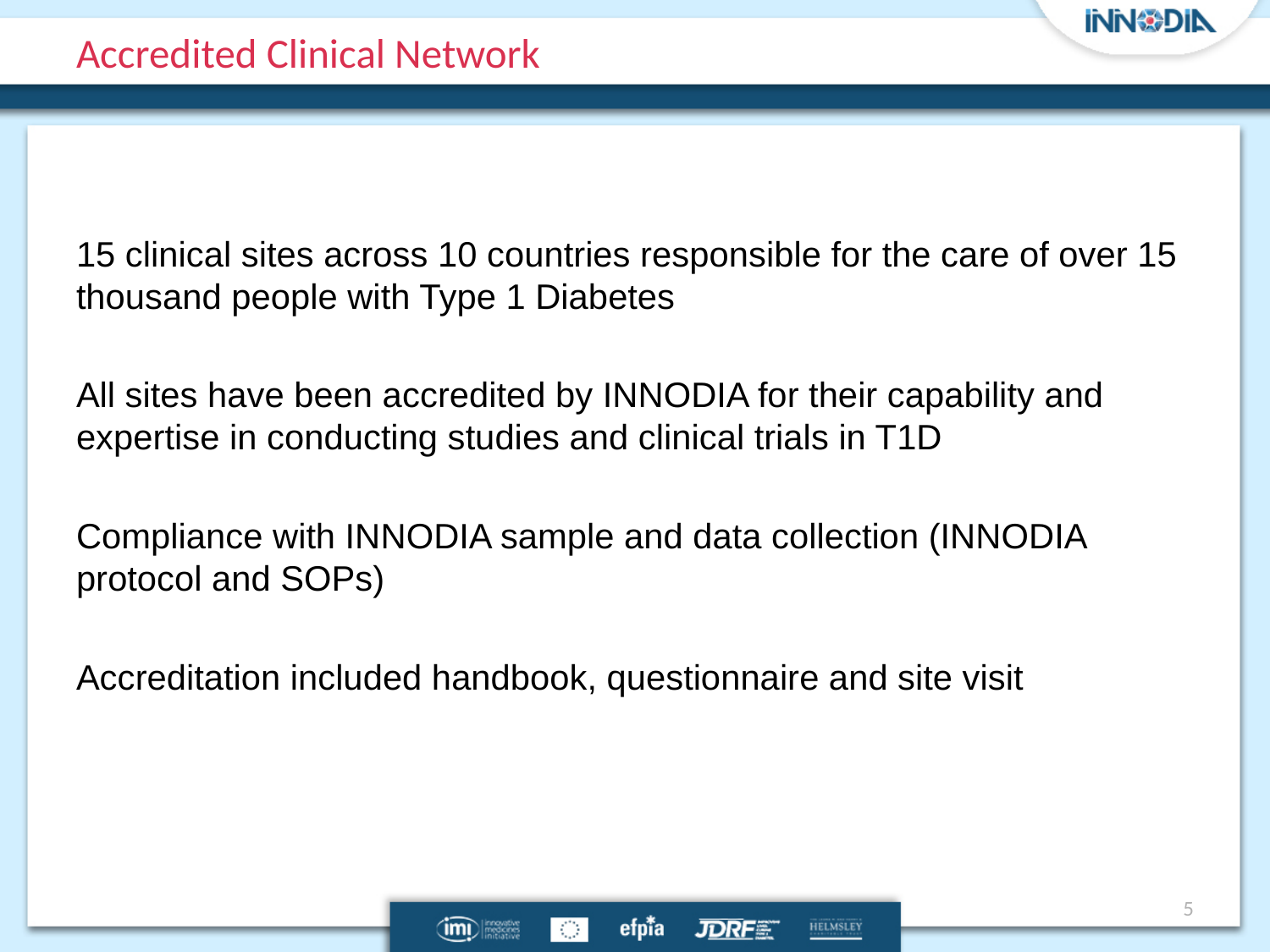

# Accredited Clinical Network
15 clinical sites across 10 countries responsible for the care of over 15 thousand people with Type 1 Diabetes

All sites have been accredited by INNODIA for their capability and expertise in conducting studies and clinical trials in T1D

Compliance with INNODIA sample and data collection (INNODIA protocol and SOPs)

Accreditation included handbook, questionnaire and site visit
5